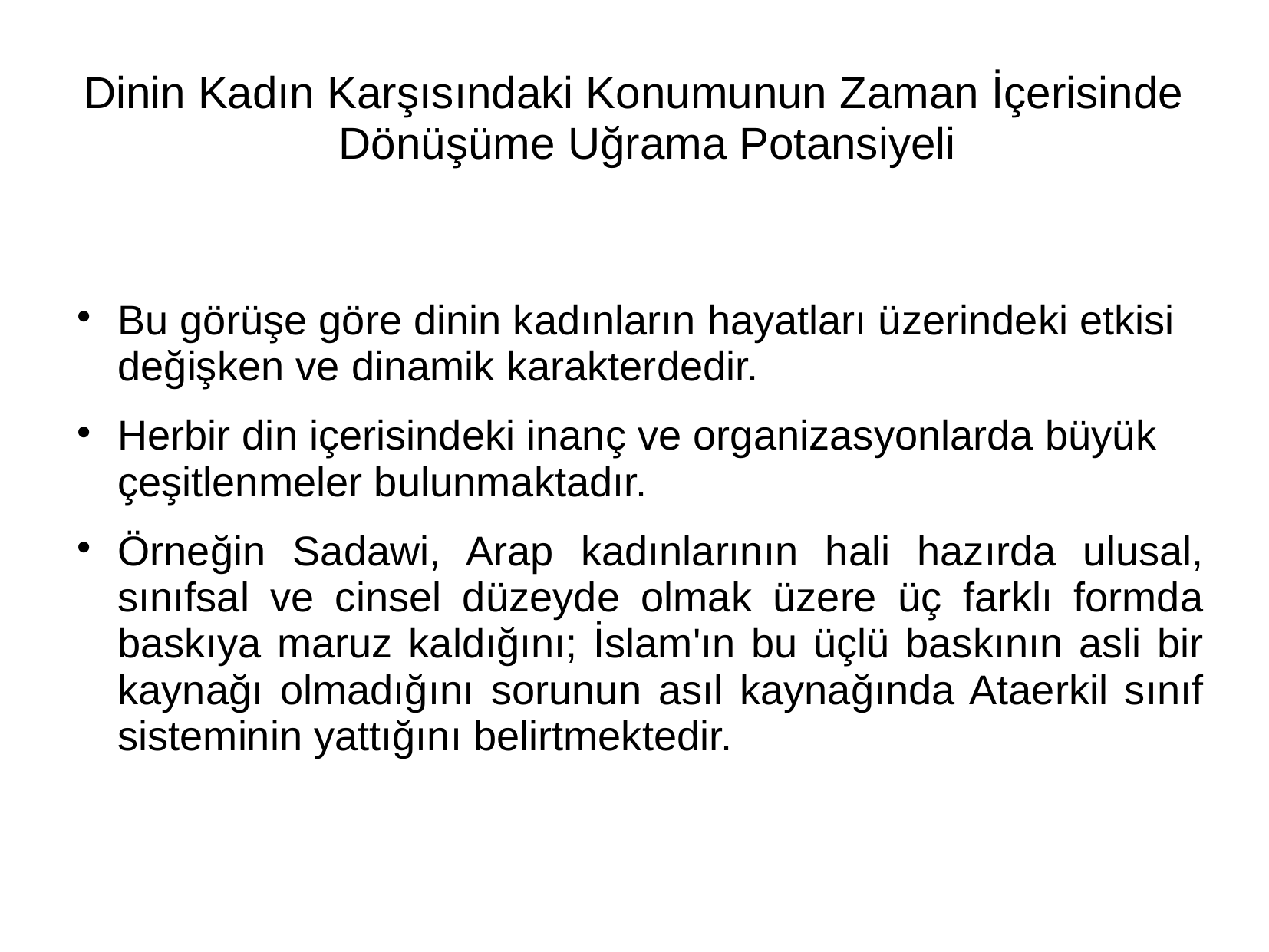

# Dinin Kadın Karşısındaki Konumunun Zaman İçerisinde Dönüşüme Uğrama Potansiyeli

Bu görüşe göre dinin kadınların hayatları üzerindeki etkisi değişken ve dinamik karakterdedir.
Herbir din içerisindeki inanç ve organizasyonlarda büyük çeşitlenmeler bulunmaktadır.
Örneğin Sadawi, Arap kadınlarının hali hazırda ulusal, sınıfsal ve cinsel düzeyde olmak üzere üç farklı formda baskıya maruz kaldığını; İslam'ın bu üçlü baskının asli bir kaynağı olmadığını sorunun asıl kaynağında Ataerkil sınıf sisteminin yattığını belirtmektedir.